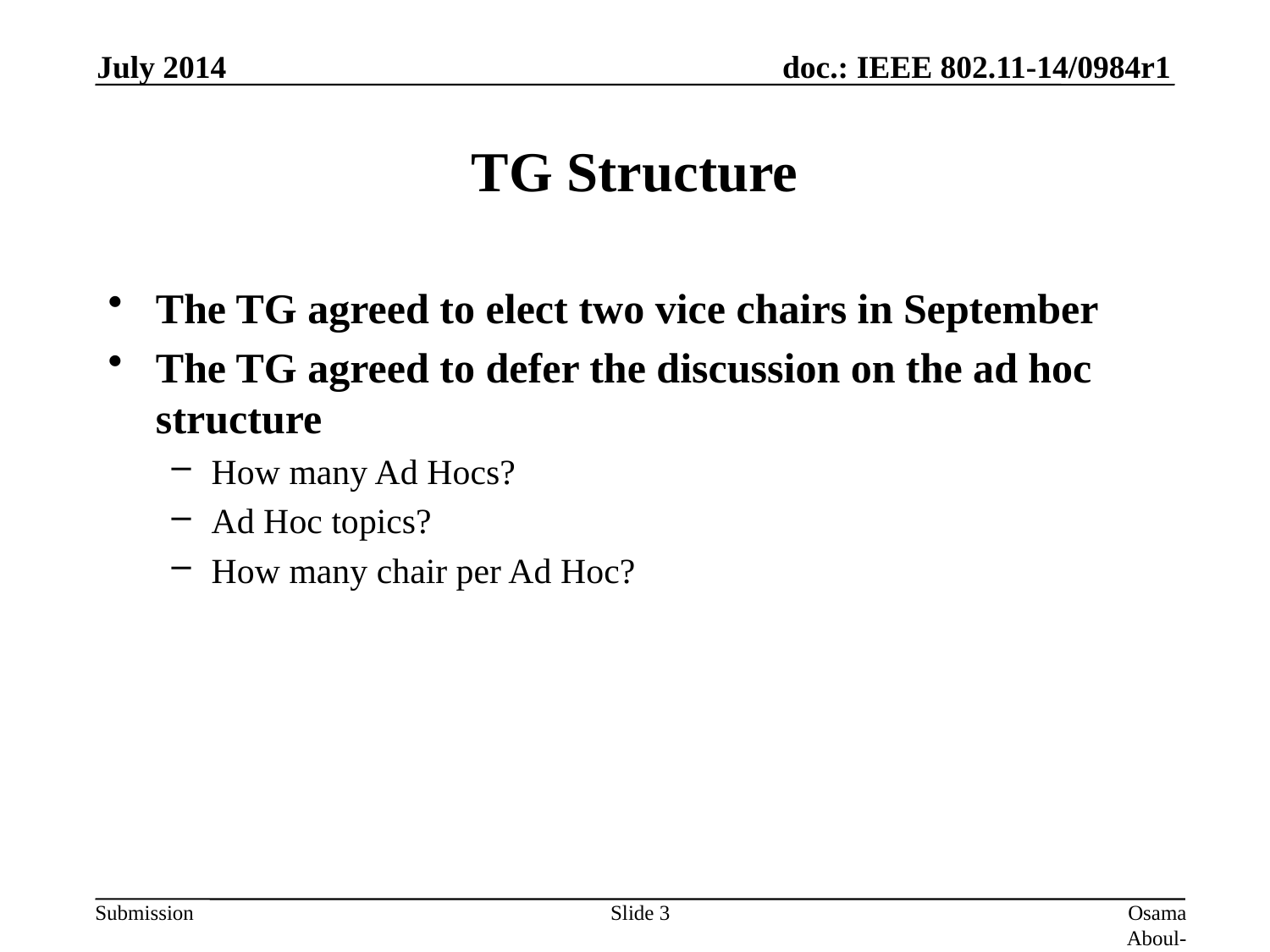

July 2014
# TG Structure
The TG agreed to elect two vice chairs in September
The TG agreed to defer the discussion on the ad hoc structure
How many Ad Hocs?
Ad Hoc topics?
How many chair per Ad Hoc?
Slide 3
Osama Aboul-Magd (Huawei Technologies)